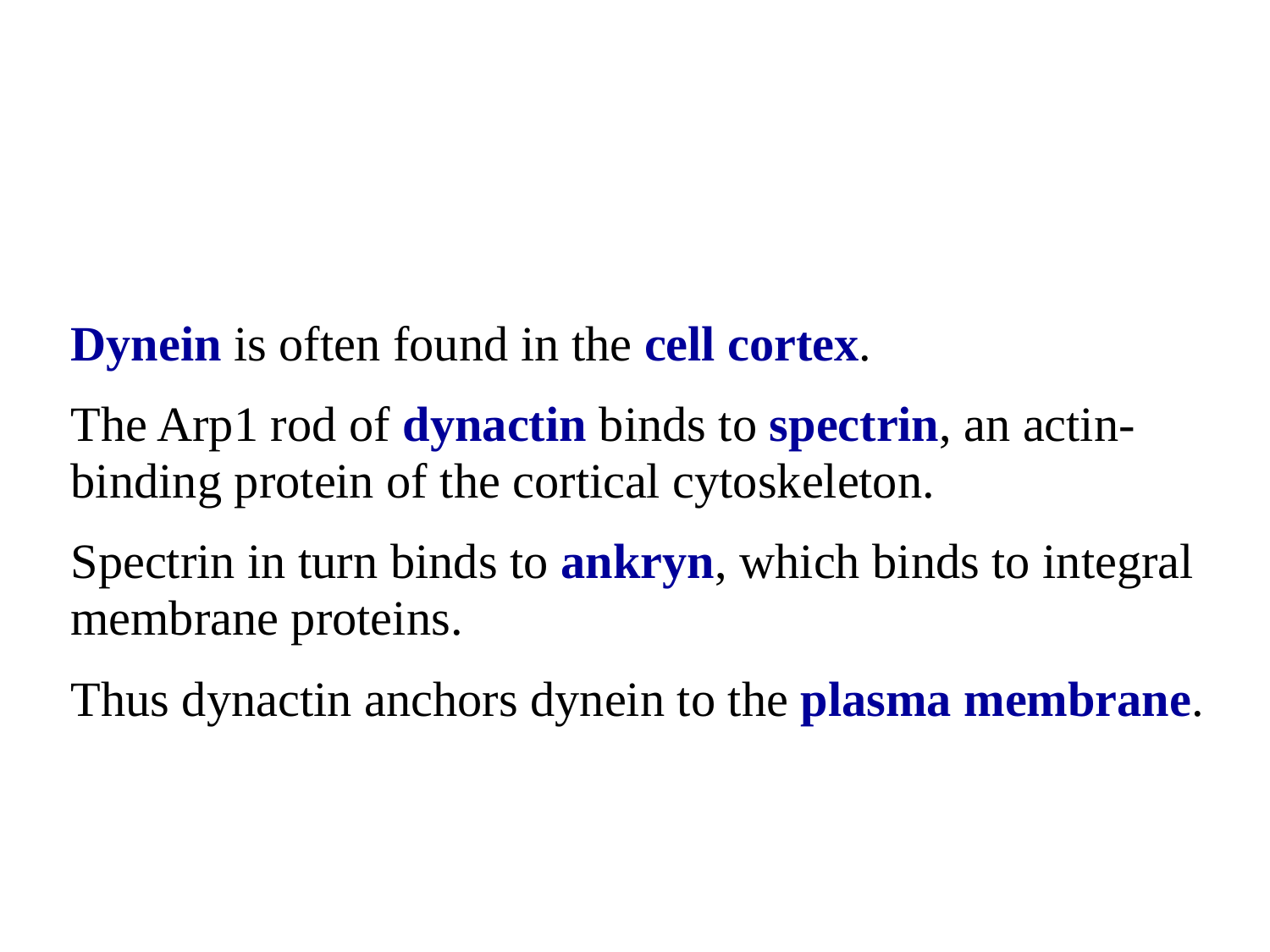

Dynein is often found in the cell cortex.
The Arp1 rod of dynactin binds to spectrin, an actin-binding protein of the cortical cytoskeleton.
Spectrin in turn binds to ankryn, which binds to integral membrane proteins.
Thus dynactin anchors dynein to the plasma membrane.